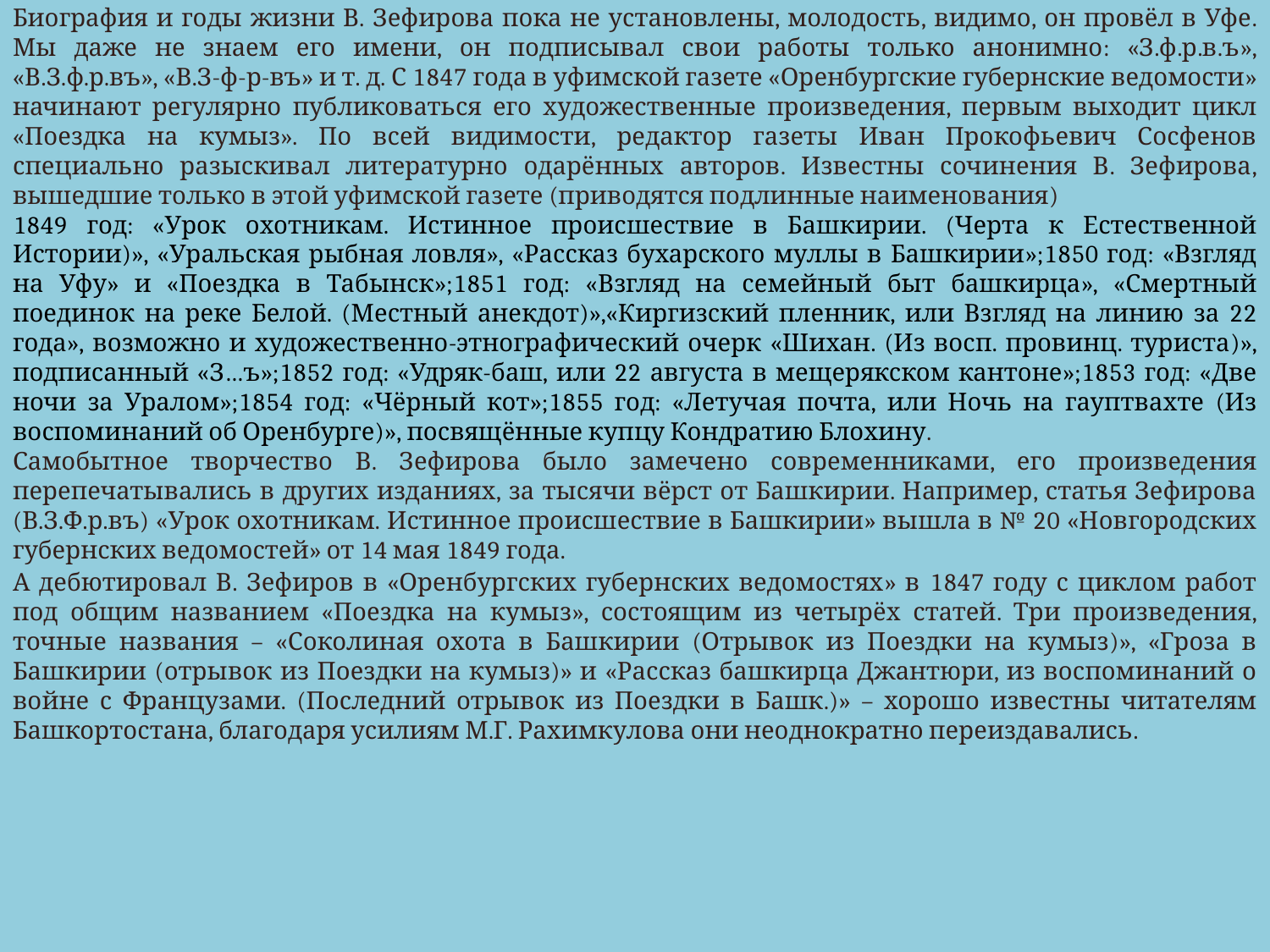

Биография и годы жизни В. Зефирова пока не установлены, молодость, видимо, он провёл в Уфе. Мы даже не знаем его имени, он подписывал свои работы только анонимно: «З.ф.р.в.ъ», «В.З.ф.р.въ», «В.З-ф-р-въ» и т. д. С 1847 года в уфимской газете «Оренбургские губернские ведомости» начинают регулярно публиковаться его художественные произведения, первым выходит цикл «Поездка на кумыз». По всей видимости, редактор газеты Иван Прокофьевич Сосфенов специально разыскивал литературно одарённых авторов. Известны сочинения В. Зефирова, вышедшие только в этой уфимской газете (приводятся подлинные наименования)
1849 год: «Урок охотникам. Истинное происшествие в Башкирии. (Черта к Естественной Истории)», «Уральская рыбная ловля», «Рассказ бухарского муллы в Башкирии»;1850 год: «Взгляд на Уфу» и «Поездка в Табынск»;1851 год: «Взгляд на семейный быт башкирца», «Смертный поединок на реке Белой. (Местный анекдот)»,«Киргизский пленник, или Взгляд на линию за 22 года», возможно и художественно-этнографический очерк «Шихан. (Из восп. провинц. туриста)», подписанный «З…ъ»;1852 год: «Удряк-баш, или 22 августа в мещерякском кантоне»;1853 год: «Две ночи за Уралом»;1854 год: «Чёрный кот»;1855 год: «Летучая почта, или Ночь на гауптвахте (Из воспоминаний об Оренбурге)», посвящённые купцу Кондратию Блохину.
Самобытное творчество В. Зефирова было замечено современниками, его произведения перепечатывались в других изданиях, за тысячи вёрст от Башкирии. Например, статья Зефирова (В.З.Ф.р.въ) «Урок охотникам. Истинное происшествие в Башкирии» вышла в № 20 «Новгородских губернских ведомостей» от 14 мая 1849 года.
А дебютировал В. Зефиров в «Оренбургских губернских ведомостях» в 1847 году с циклом работ под общим названием «Поездка на кумыз», состоящим из четырёх статей. Три произведения, точные названия – «Соколиная охота в Башкирии (Отрывок из Поездки на кумыз)», «Гроза в Башкирии (отрывок из Поездки на кумыз)» и «Рассказ башкирца Джантюри, из воспоминаний о войне с Французами. (Последний отрывок из Поездки в Башк.)» – хорошо известны читателям Башкортостана, благодаря усилиям М.Г. Рахимкулова они неоднократно переиздавались.